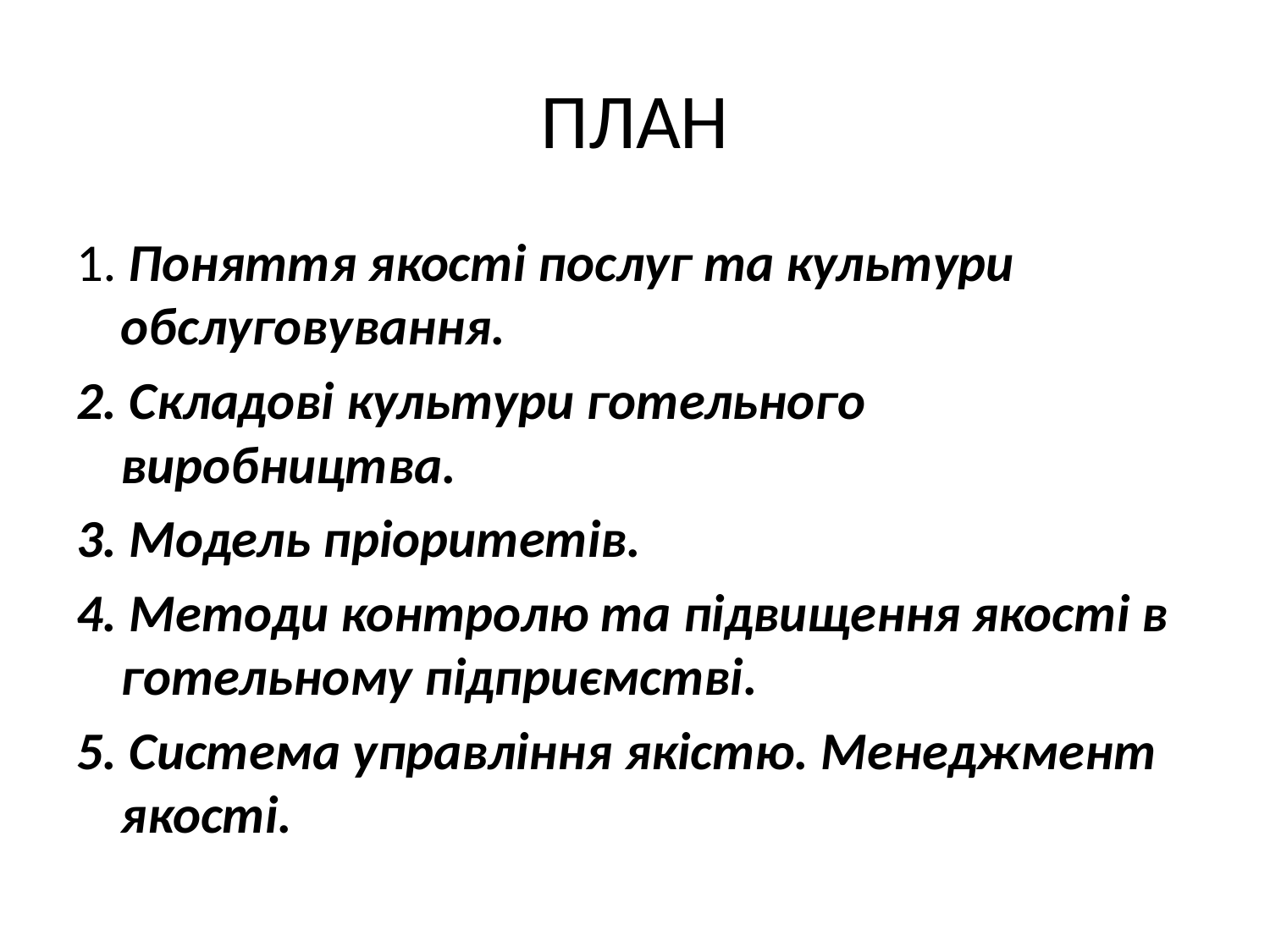

# ПЛАН
1. Поняття якості послуг та культури обслуговування.
2. Складові культури готельного виробництва.
3. Модель пріоритетів.
4. Методи контролю та підвищення якості в готельному підприємстві.
5. Система управління якістю. Менеджмент якості.